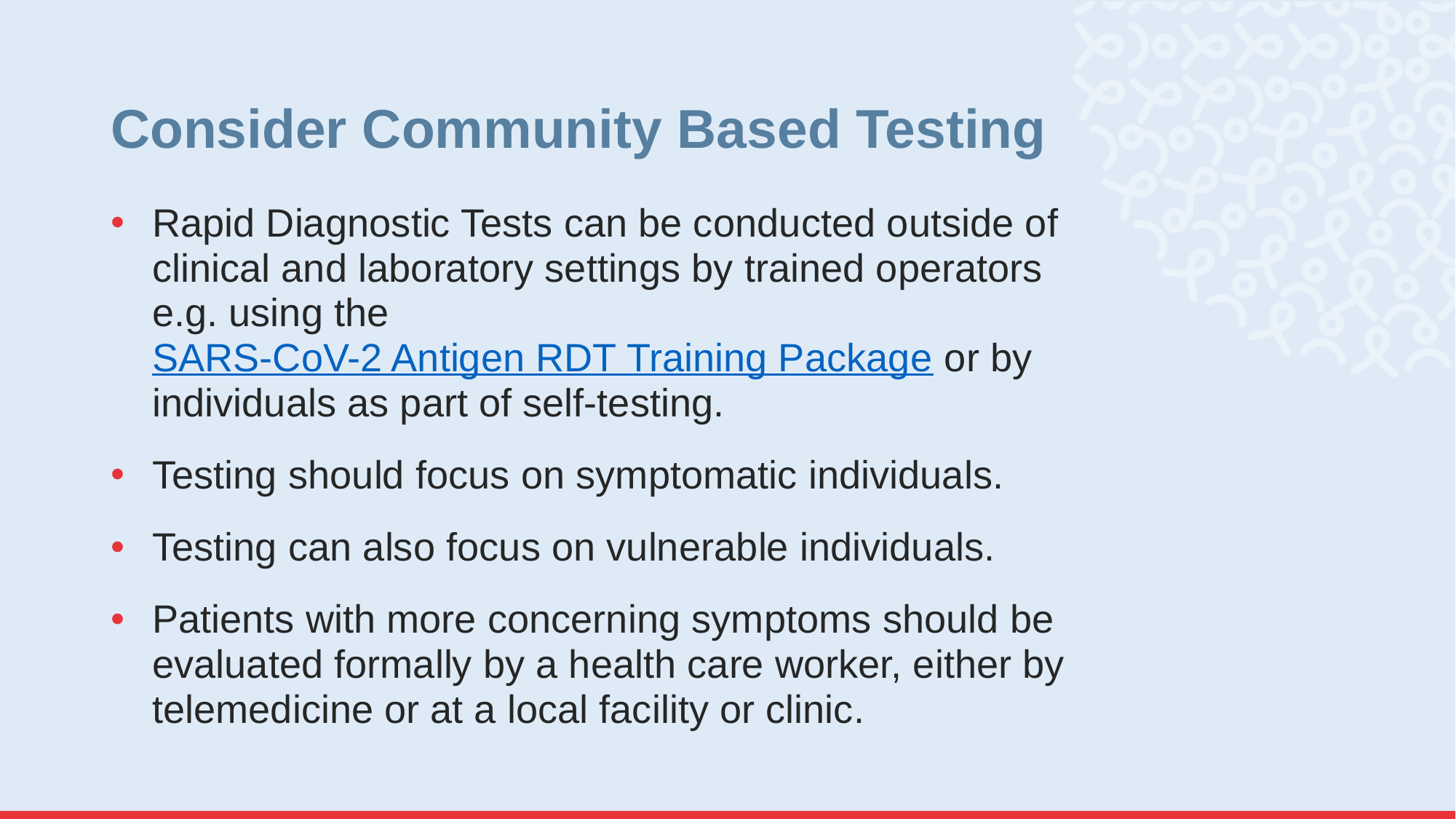

# Consider Community Based Testing
Rapid Diagnostic Tests can be conducted outside of clinical and laboratory settings by trained operators e.g. using the SARS-CoV-2 Antigen RDT Training Package or by individuals as part of self-testing.
Testing should focus on symptomatic individuals.
Testing can also focus on vulnerable individuals.
Patients with more concerning symptoms should be evaluated formally by a health care worker, either by telemedicine or at a local facility or clinic.